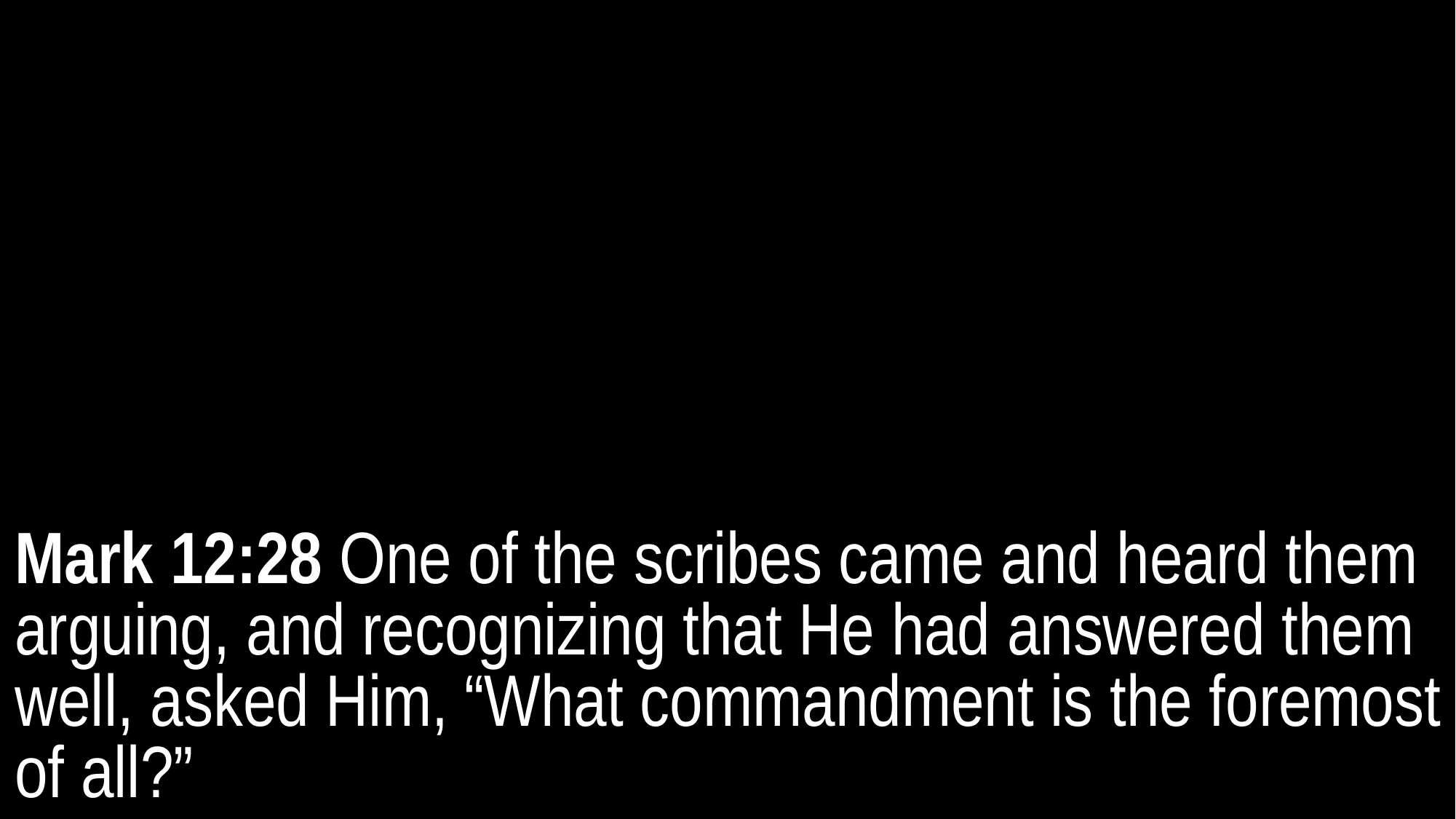

Mark 12:28 One of the scribes came and heard them arguing, and recognizing that He had answered them well, asked Him, “What commandment is the foremost of all?”